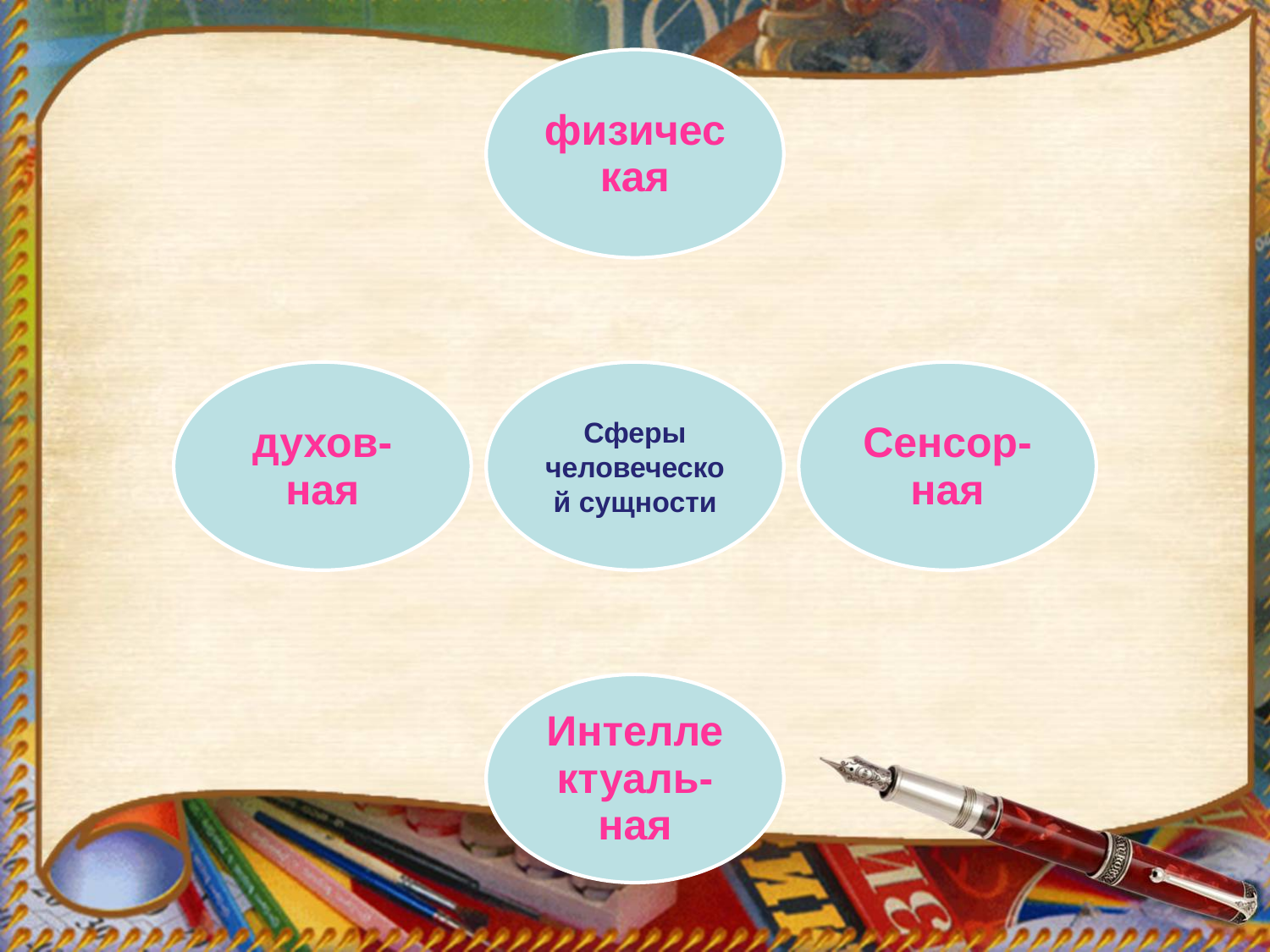

Сферы человеческой сущности
физическая
Сенсор-ная
Интеллектуаль-ная
духов-
ная